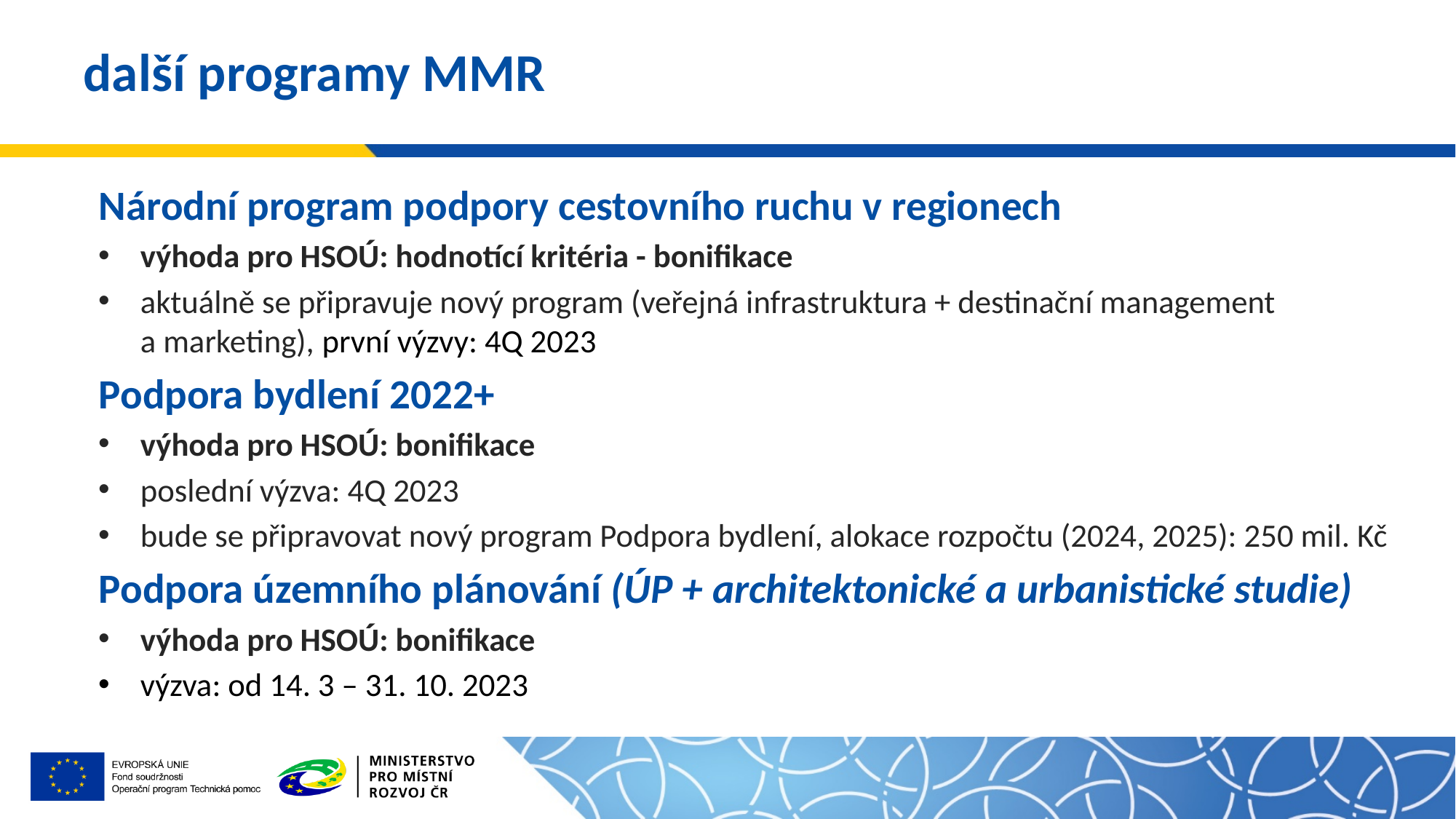

# další programy MMR
Národní program podpory cestovního ruchu v regionech
výhoda pro HSOÚ: hodnotící kritéria - bonifikace
aktuálně se připravuje nový program (veřejná infrastruktura + destinační management               a marketing), první výzvy: 4Q 2023
Podpora bydlení 2022+
výhoda pro HSOÚ: bonifikace
poslední výzva: 4Q 2023
bude se připravovat nový program Podpora bydlení, alokace rozpočtu (2024, 2025): 250 mil. Kč
Podpora územního plánování (ÚP + architektonické a urbanistické studie)
výhoda pro HSOÚ: bonifikace
výzva: od 14. 3 – 31. 10. 2023